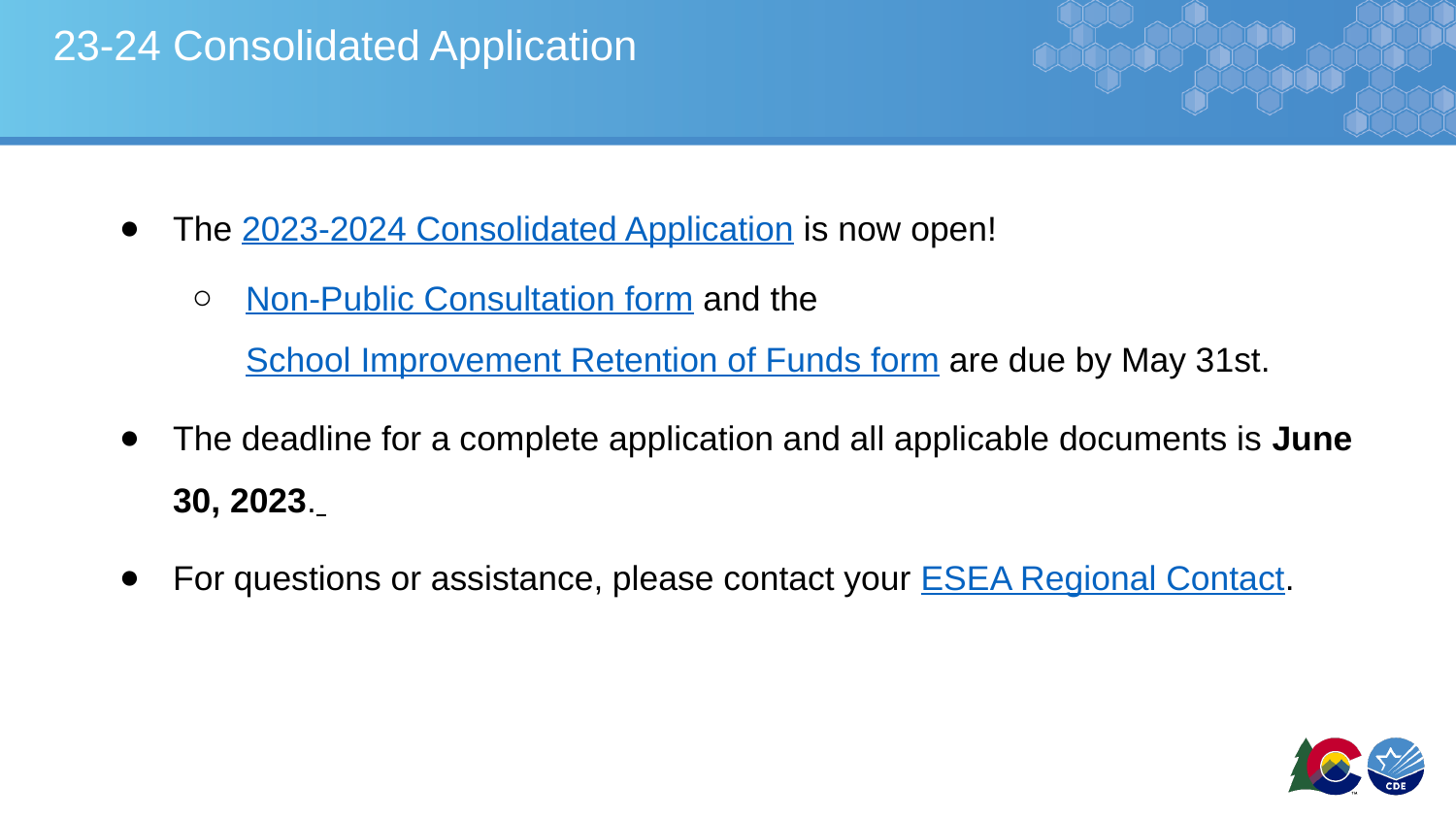

# 23-24 Consolidated Application
The 2023-2024 Consolidated Application is now open!
Non-Public Consultation form and the School Improvement Retention of Funds form are due by May 31st.
The deadline for a complete application and all applicable documents is June 30, 2023.
For questions or assistance, please contact your ESEA Regional Contact.